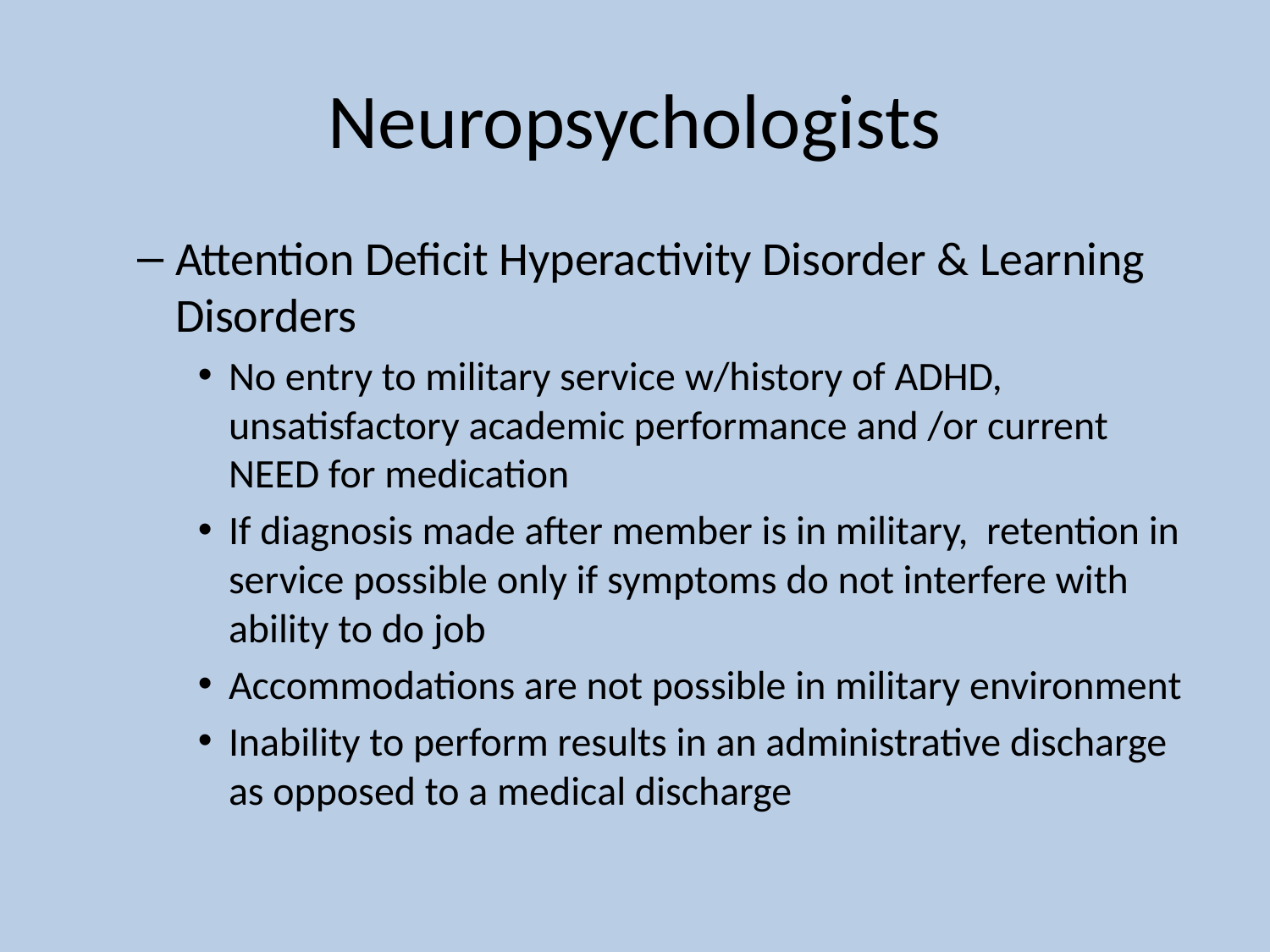

# Neuropsychologists
Attention Deficit Hyperactivity Disorder & Learning Disorders
No entry to military service w/history of ADHD, unsatisfactory academic performance and /or current NEED for medication
If diagnosis made after member is in military,  retention in service possible only if symptoms do not interfere with ability to do job
Accommodations are not possible in military environment
Inability to perform results in an administrative discharge as opposed to a medical discharge